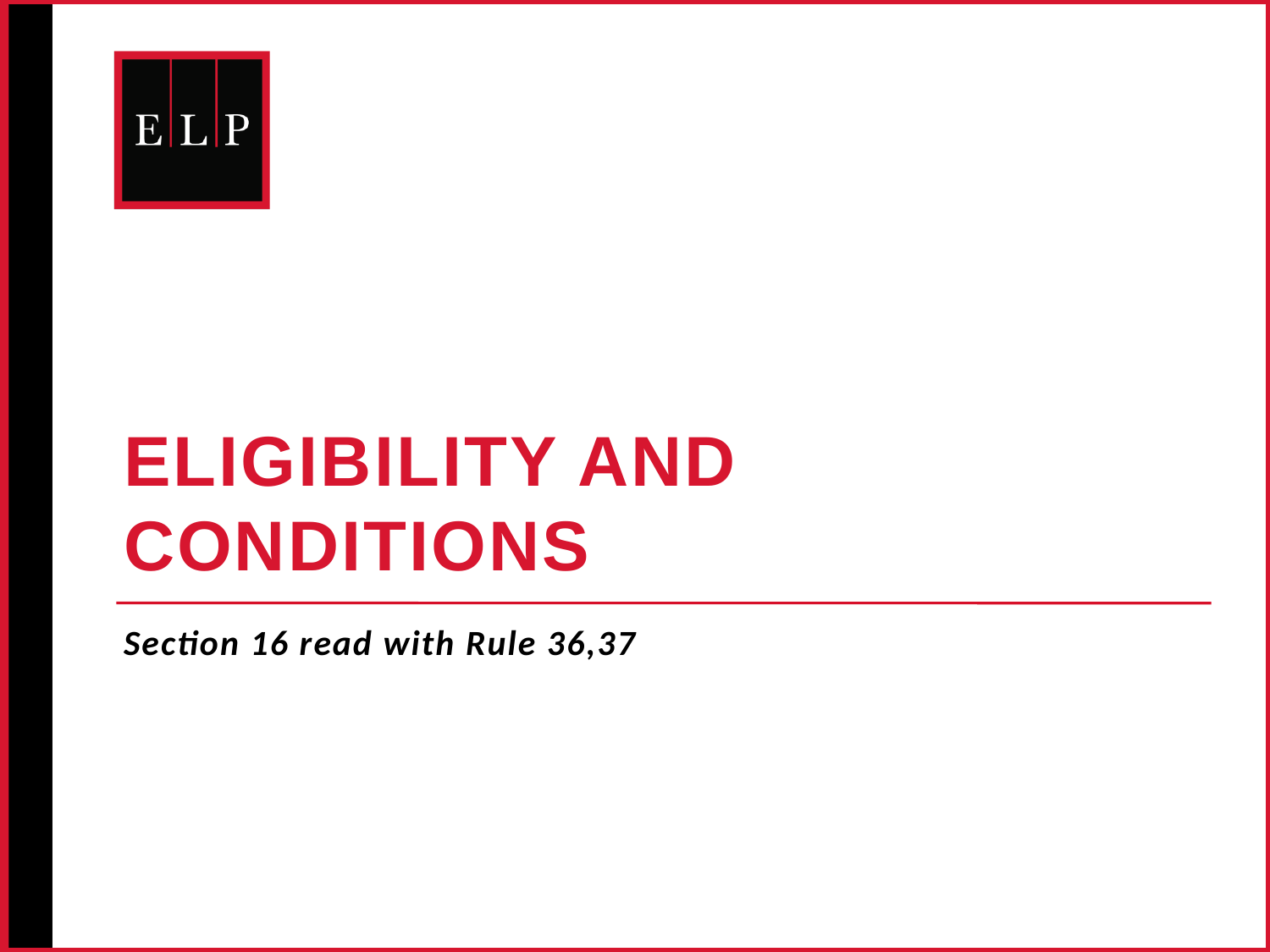

# Eligibility and conditions
Section 16 read with Rule 36,37